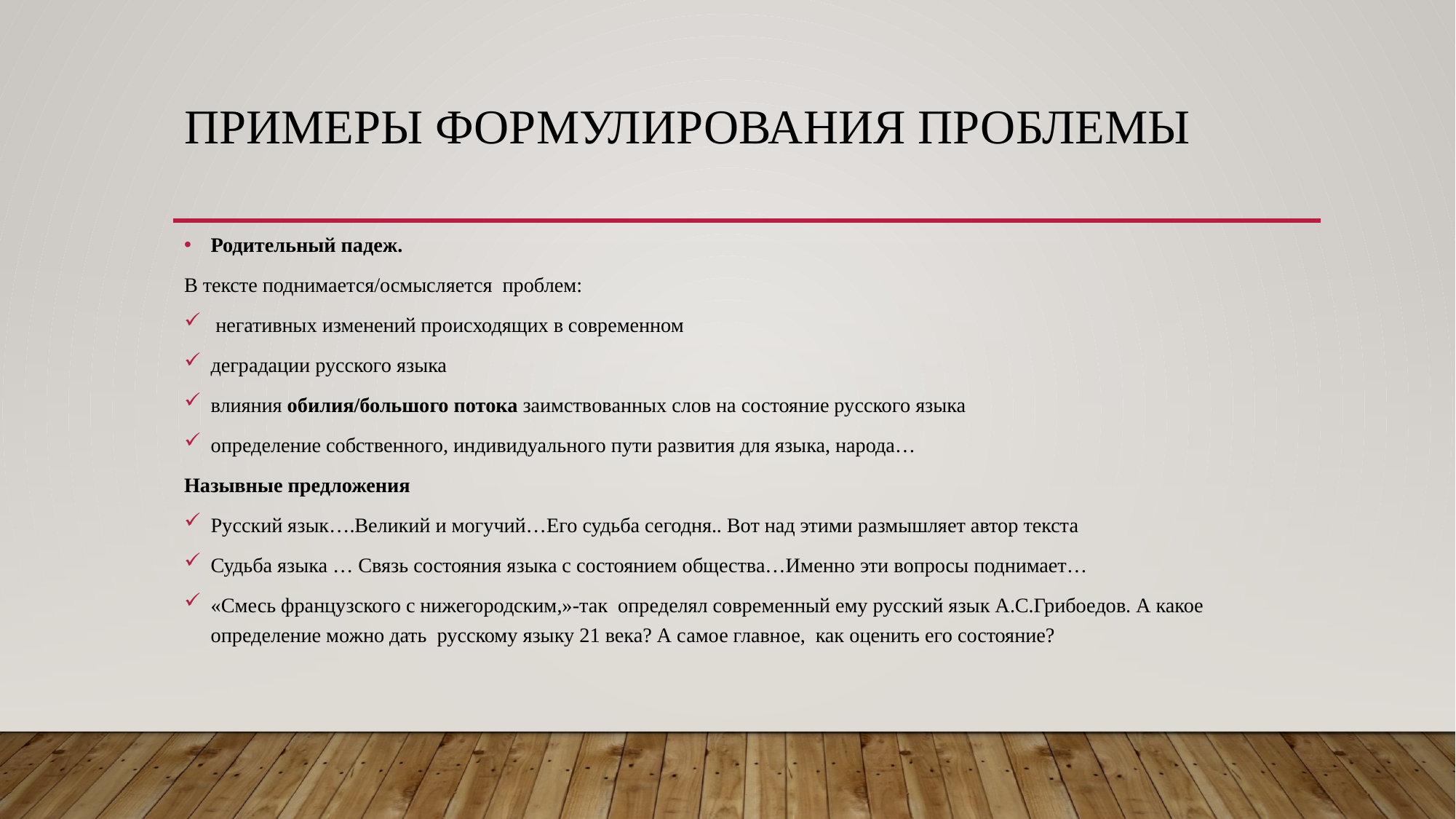

# Примеры формулирования проблемы
Родительный падеж.
В тексте поднимается/осмысляется  проблем:
 негативных изменений происходящих в современном
деградации русского языка
влияния обилия/большого потока заимствованных слов на состояние русского языка
определение собственного, индивидуального пути развития для языка, народа…
Назывные предложения
Русский язык….Великий и могучий…Его судьба сегодня.. Вот над этими размышляет автор текста
Судьба языка … Связь состояния языка с состоянием общества…Именно эти вопросы поднимает…
«Смесь французского с нижегородским,»-так  определял современный ему русский язык А.С.Грибоедов. А какое определение можно дать  русскому языку 21 века? А самое главное,  как оценить его состояние?